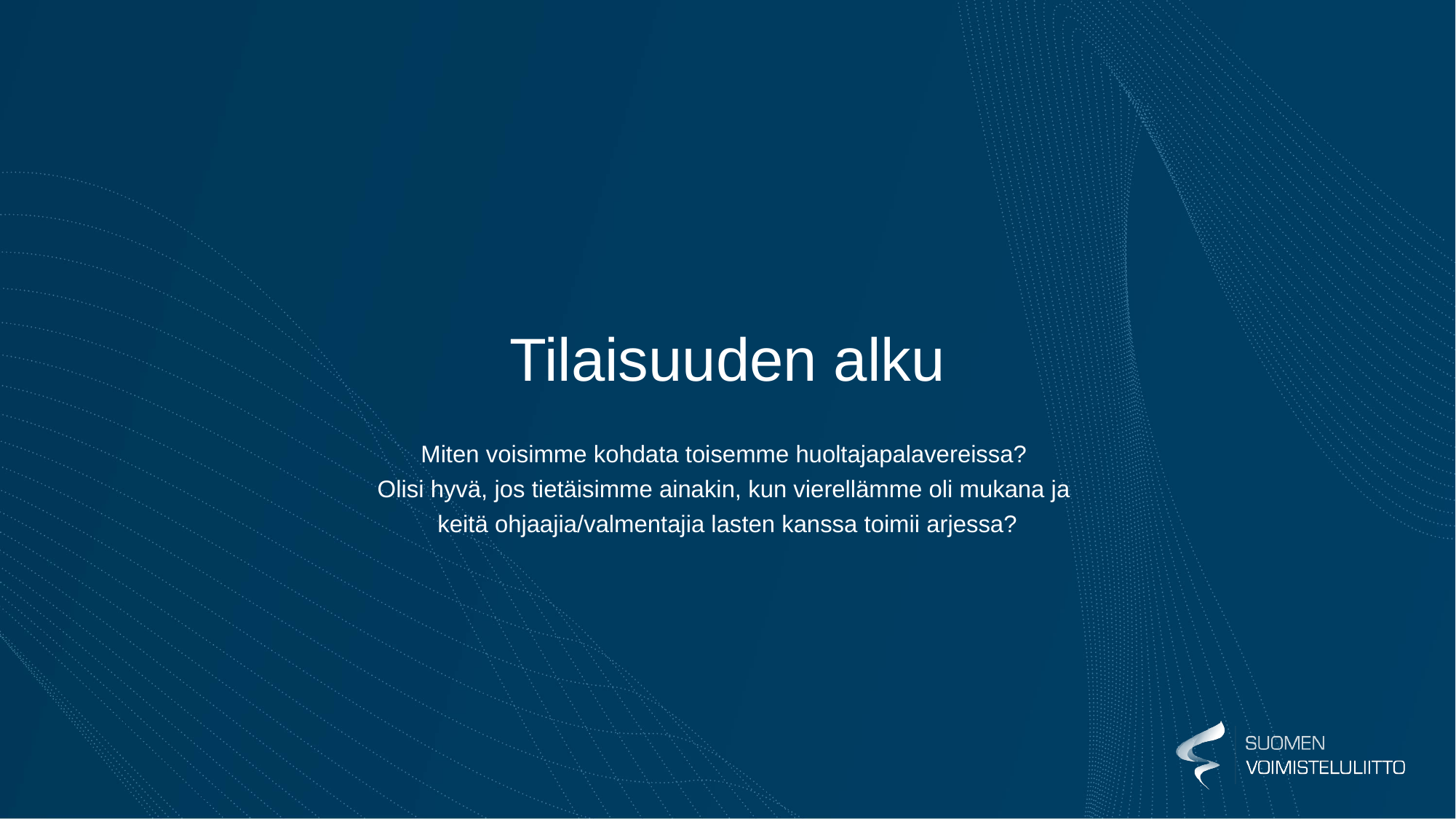

# Tilaisuuden alku
Miten voisimme kohdata toisemme huoltajapalavereissa?
Olisi hyvä, jos tietäisimme ainakin, kun vierellämme oli mukana ja
keitä ohjaajia/valmentajia lasten kanssa toimii arjessa?